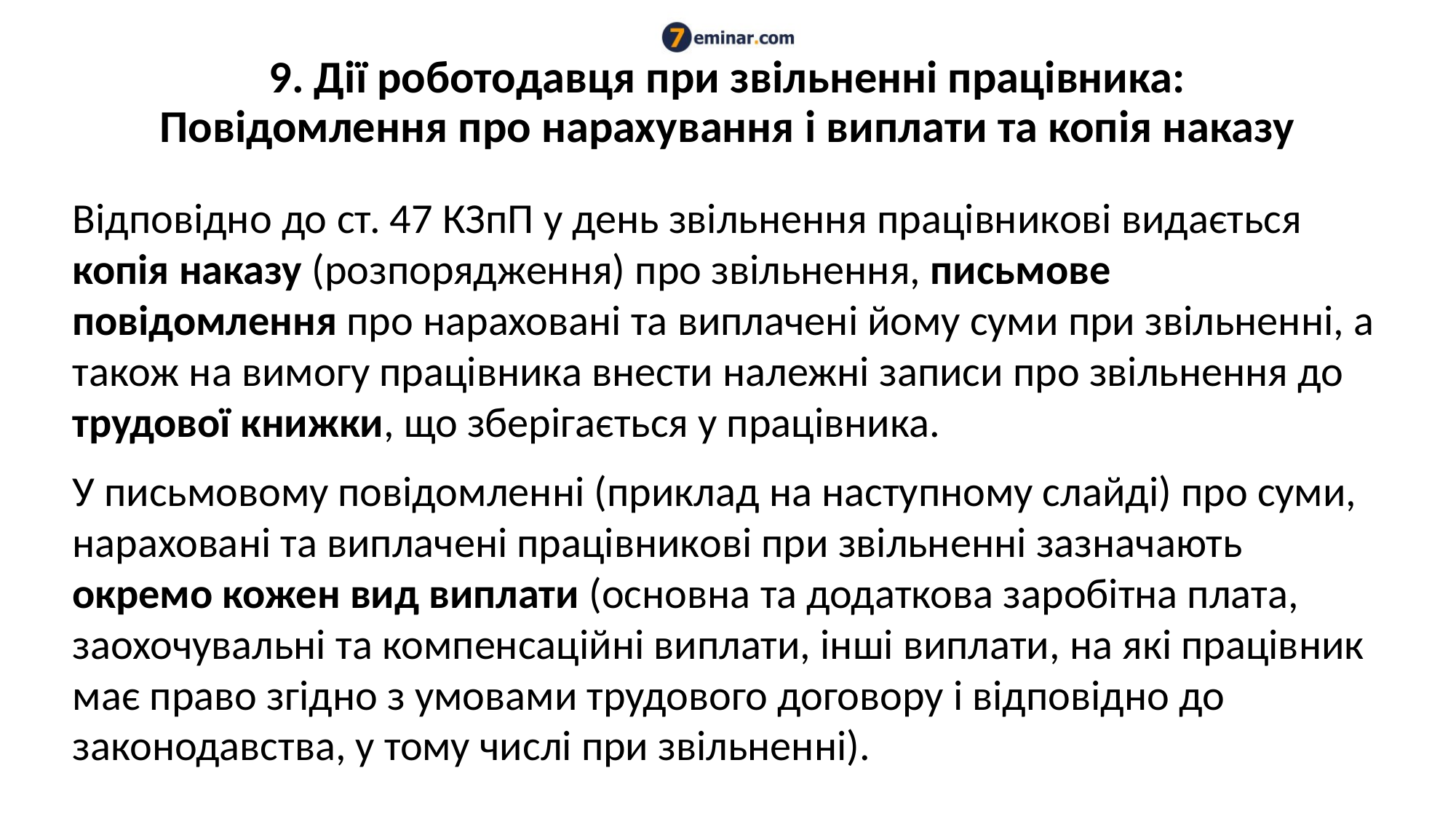

# 9. Дії роботодавця при звільненні працівника: Повідомлення про нарахування і виплати та копія наказу
Відповідно до ст. 47 КЗпП у день звільнення працівникові видається копія наказу (розпорядження) про звільнення, письмове повідомлення про нараховані та виплачені йому суми при звільненні, а також на вимогу працівника внести належні записи про звільнення до трудової книжки, що зберігається у працівника.
У письмовому повідомленні (приклад на наступному слайді) про суми, нараховані та виплачені працівникові при звільненні зазначають окремо кожен вид виплати (основна та додаткова заробітна плата, заохочувальні та компенсаційні виплати, інші виплати, на які працівник має право згідно з умовами трудового договору і відповідно до законодавства, у тому числі при звільненні).
53